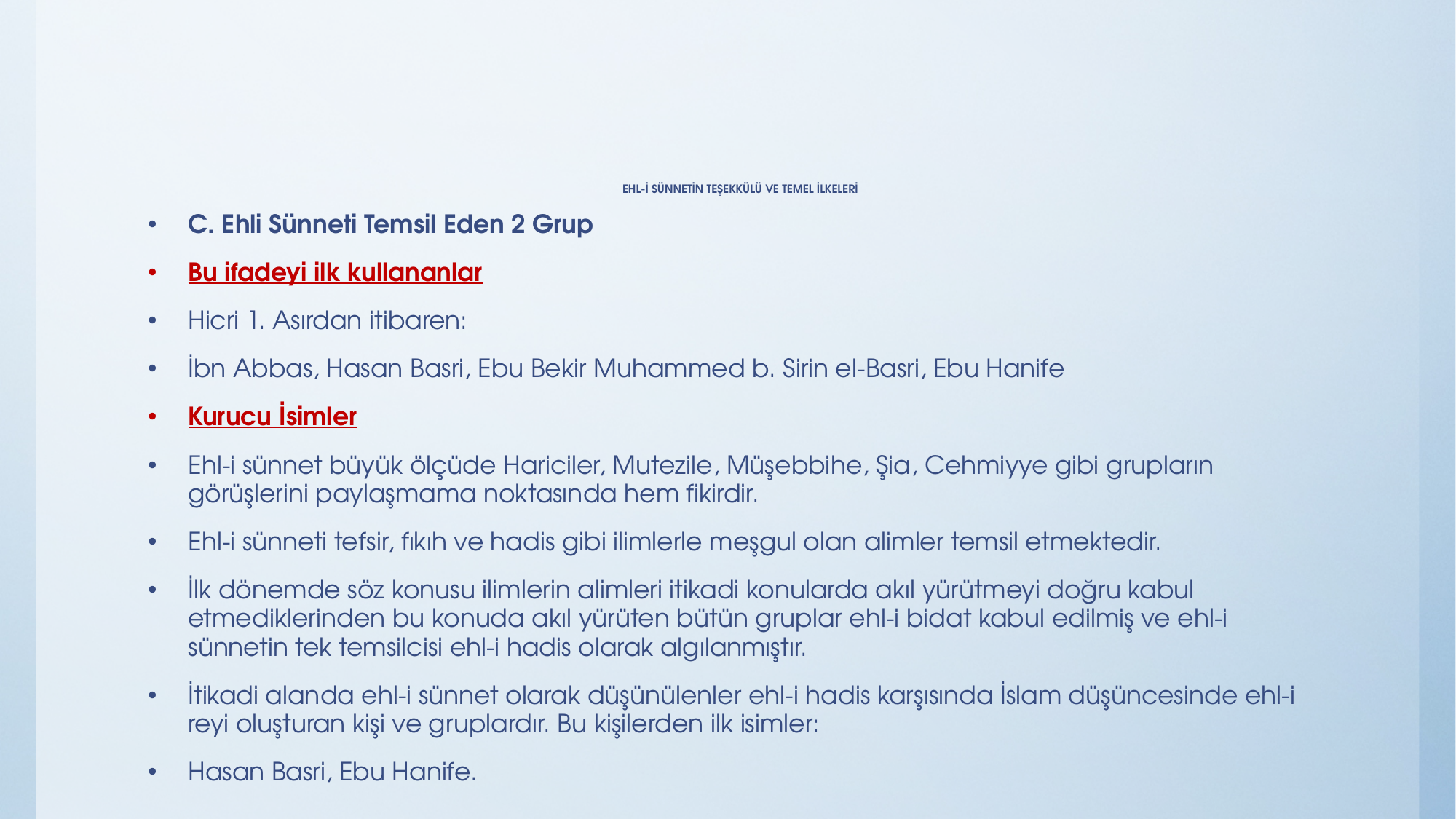

# EHL-İ SÜNNETİN TEŞEKKÜLÜ VE TEMEL İLKELERİ
C. Ehli Sünneti Temsil Eden 2 Grup
Bu ifadeyi ilk kullananlar
Hicri 1. Asırdan itibaren:
İbn Abbas, Hasan Basri, Ebu Bekir Muhammed b. Sirin el-Basri, Ebu Hanife
Kurucu İsimler
Ehl-i sünnet büyük ölçüde Hariciler, Mutezile, Müşebbihe, Şia, Cehmiyye gibi grupların görüşlerini paylaşmama noktasında hem fikirdir.
Ehl-i sünneti tefsir, fıkıh ve hadis gibi ilimlerle meşgul olan alimler temsil etmektedir.
İlk dönemde söz konusu ilimlerin alimleri itikadi konularda akıl yürütmeyi doğru kabul etmediklerinden bu konuda akıl yürüten bütün gruplar ehl-i bidat kabul edilmiş ve ehl-i sünnetin tek temsilcisi ehl-i hadis olarak algılanmıştır.
İtikadi alanda ehl-i sünnet olarak düşünülenler ehl-i hadis karşısında İslam düşüncesinde ehl-i reyi oluşturan kişi ve gruplardır. Bu kişilerden ilk isimler:
Hasan Basri, Ebu Hanife.